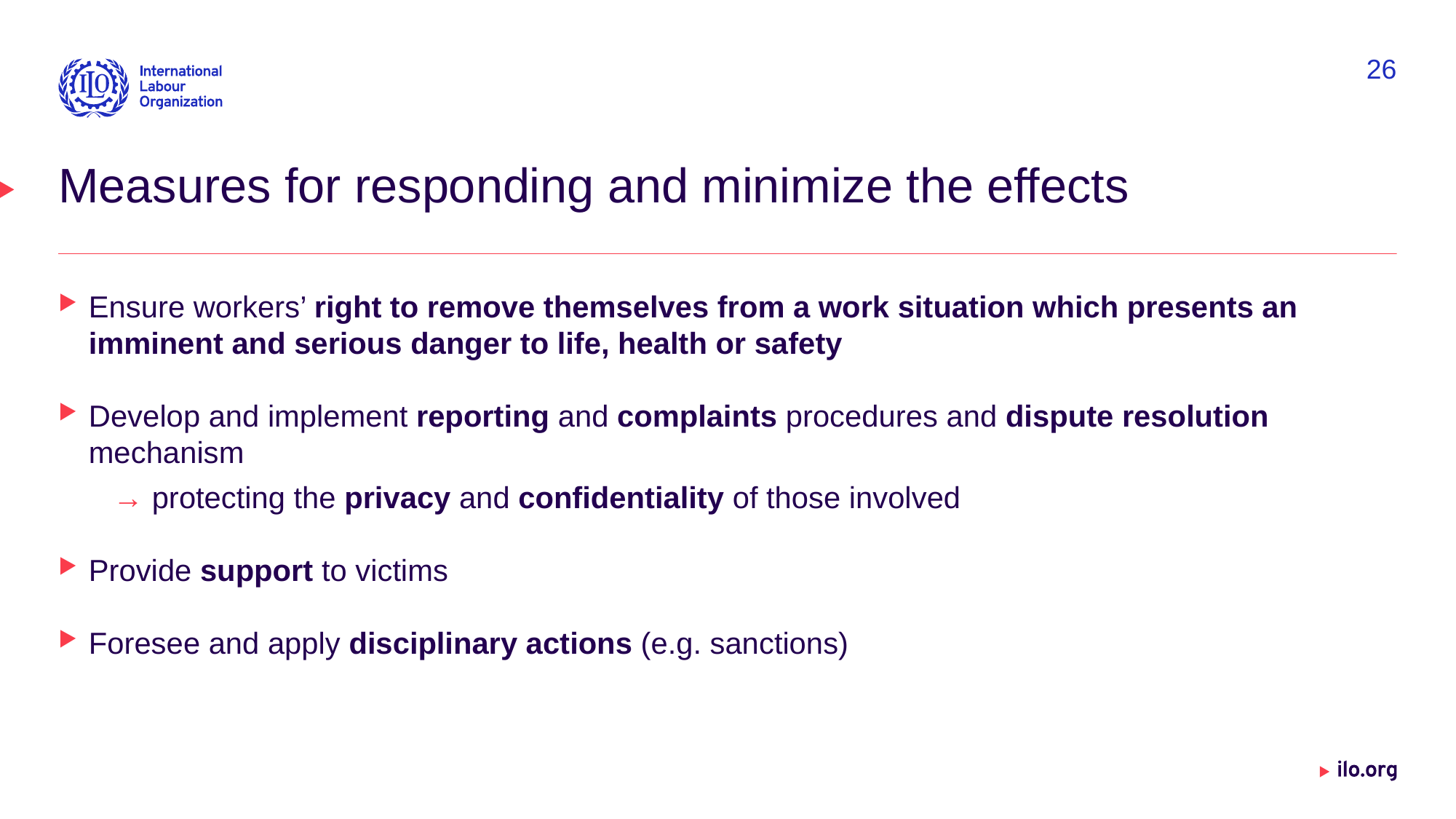

26
# Measures for responding and minimize the effects
Ensure workers’ right to remove themselves from a work situation which presents an imminent and serious danger to life, health or safety
Develop and implement reporting and complaints procedures and dispute resolution mechanism
→ protecting the privacy and confidentiality of those involved
Provide support to victims
Foresee and apply disciplinary actions (e.g. sanctions)

Date: Monday / 01 / October / 2019